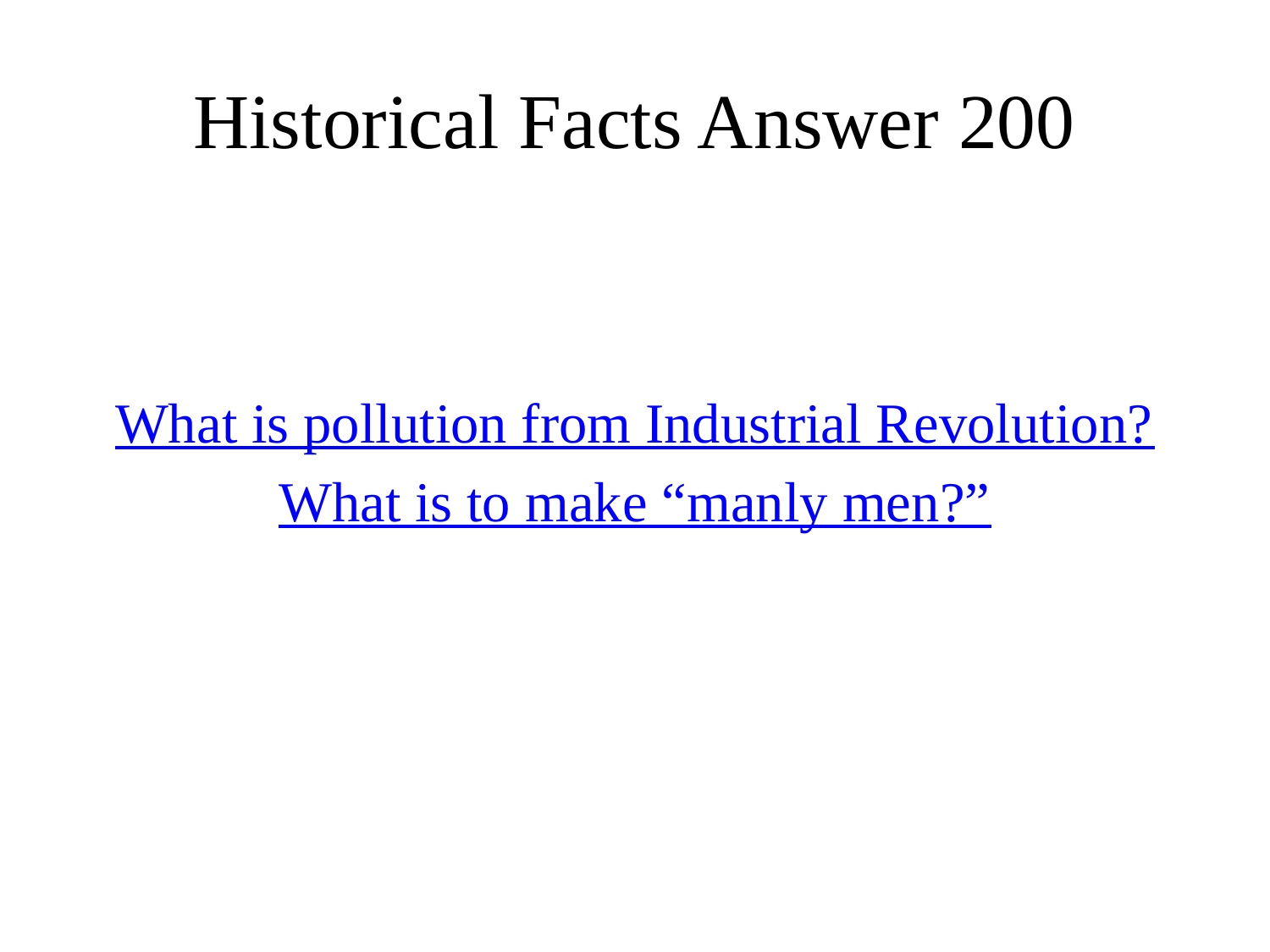

# Historical Facts Answer 200

What is pollution from Industrial Revolution?
What is to make “manly men?”